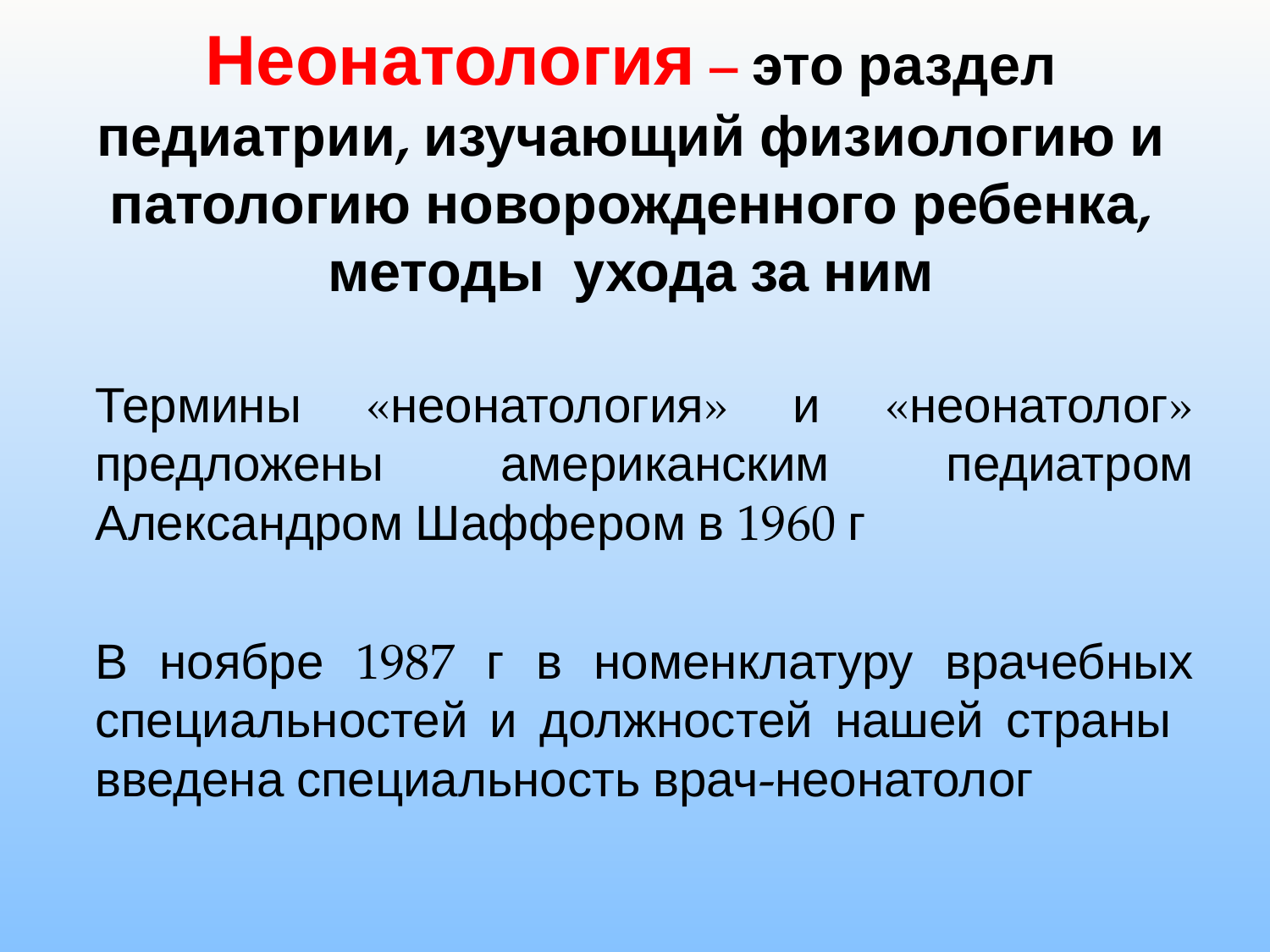

# Неонатология – это раздел педиатрии, изучающий физиологию и патологию новорожденного ребенка, методы  ухода за ним
Термины «неонатология» и «неонатолог» предложены  американским  педиатром Александром Шаффером в 1960 г

В ноябре 1987 г в номенклатуру врачебных специальностей и должностей нашей страны  введена специальность врач-неонатолог